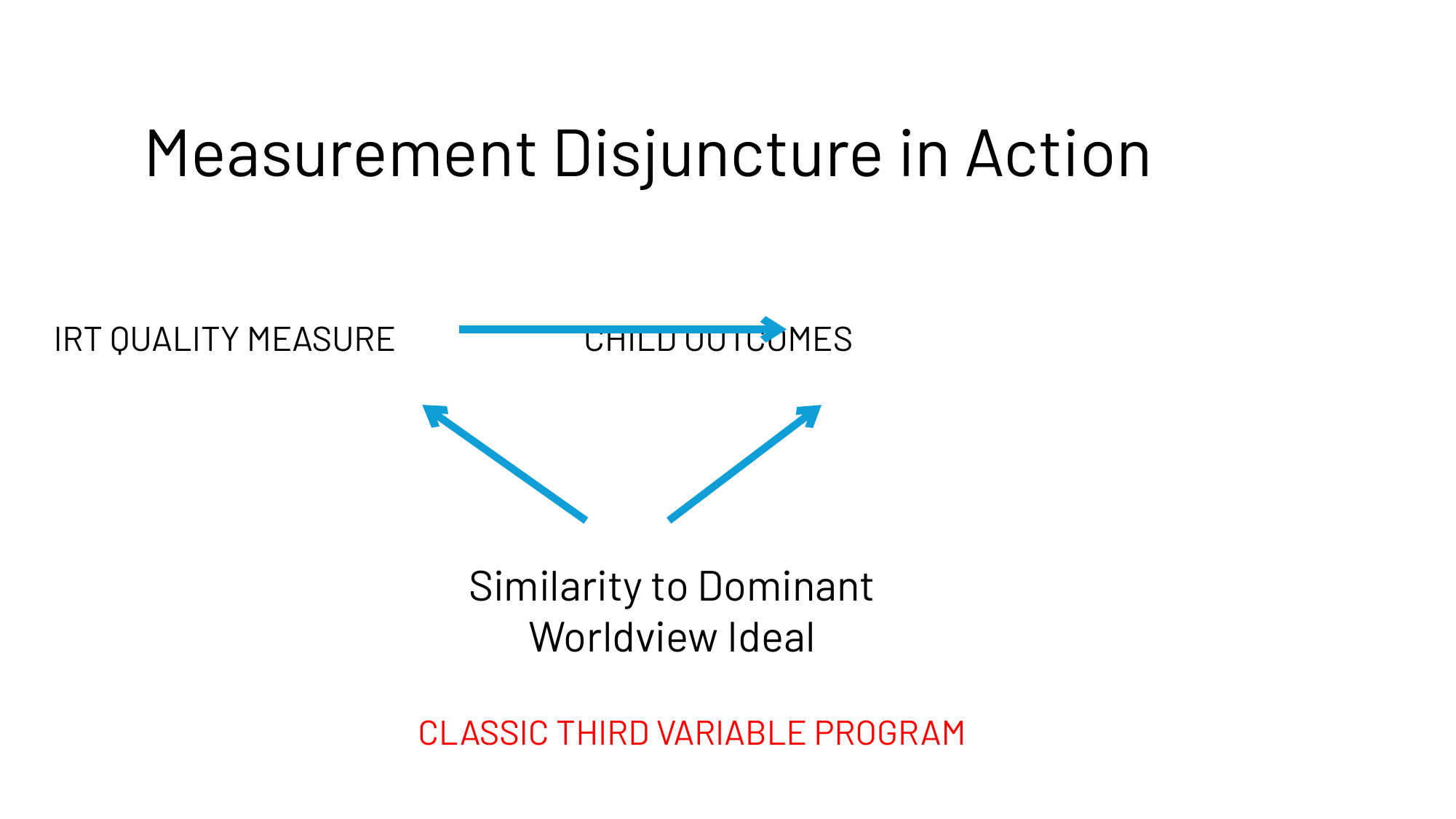

# Measurement Disjuncture in Action

 IRT QUALITY MEASURE                     			 CHILD OUTCOMES

CLASSIC THIRD VARIABLE PROGRAM

Similarity to Dominant Worldview Ideal